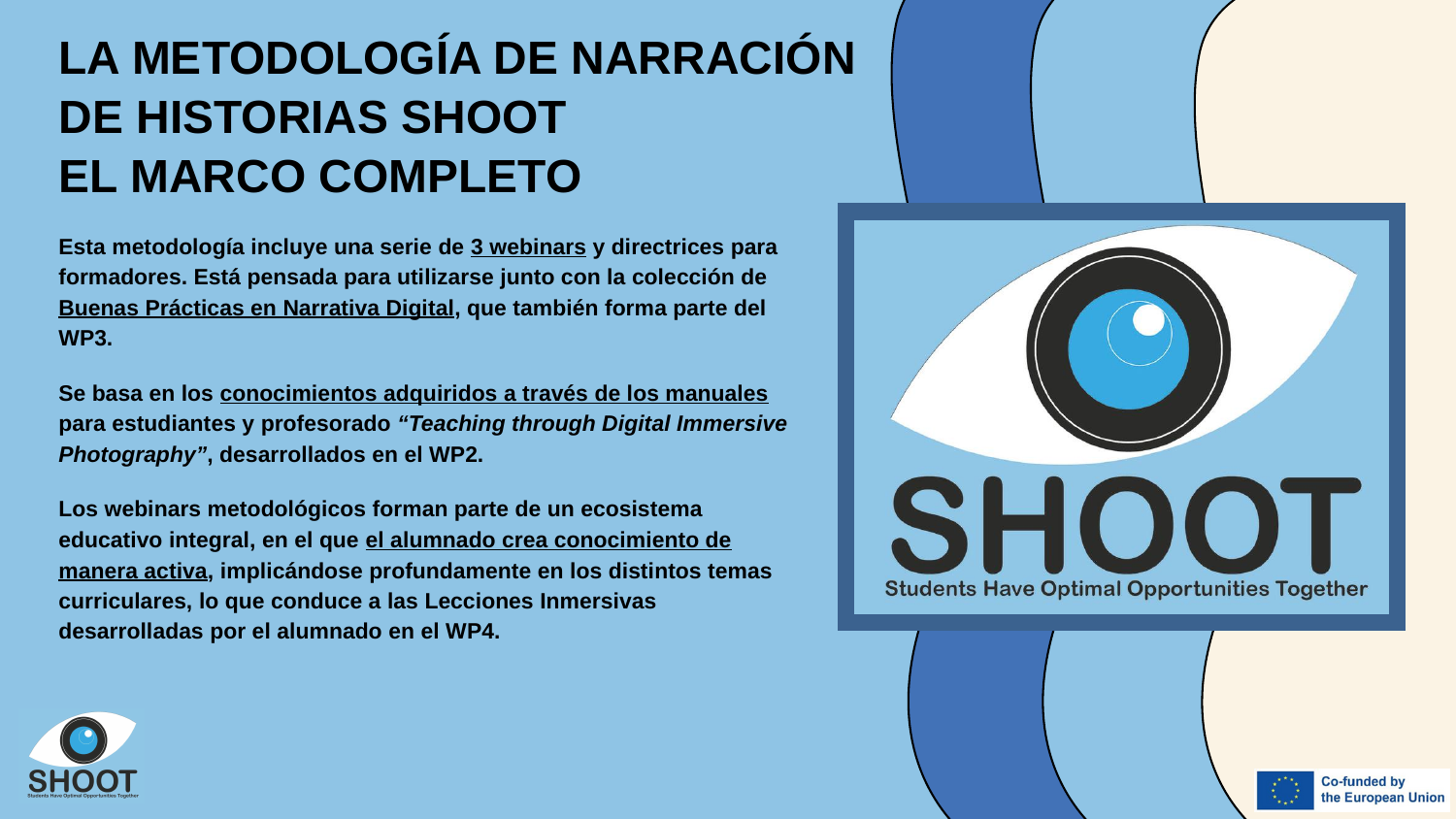

LA METODOLOGÍA DE NARRACIÓN DE HISTORIAS SHOOT
EL MARCO COMPLETO

Esta metodología incluye una serie de 3 webinars y directrices para formadores. Está pensada para utilizarse junto con la colección de Buenas Prácticas en Narrativa Digital, que también forma parte del WP3.
Se basa en los conocimientos adquiridos a través de los manuales para estudiantes y profesorado “Teaching through Digital Immersive Photography”, desarrollados en el WP2.
Los webinars metodológicos forman parte de un ecosistema educativo integral, en el que el alumnado crea conocimiento de manera activa, implicándose profundamente en los distintos temas curriculares, lo que conduce a las Lecciones Inmersivas desarrolladas por el alumnado en el WP4.